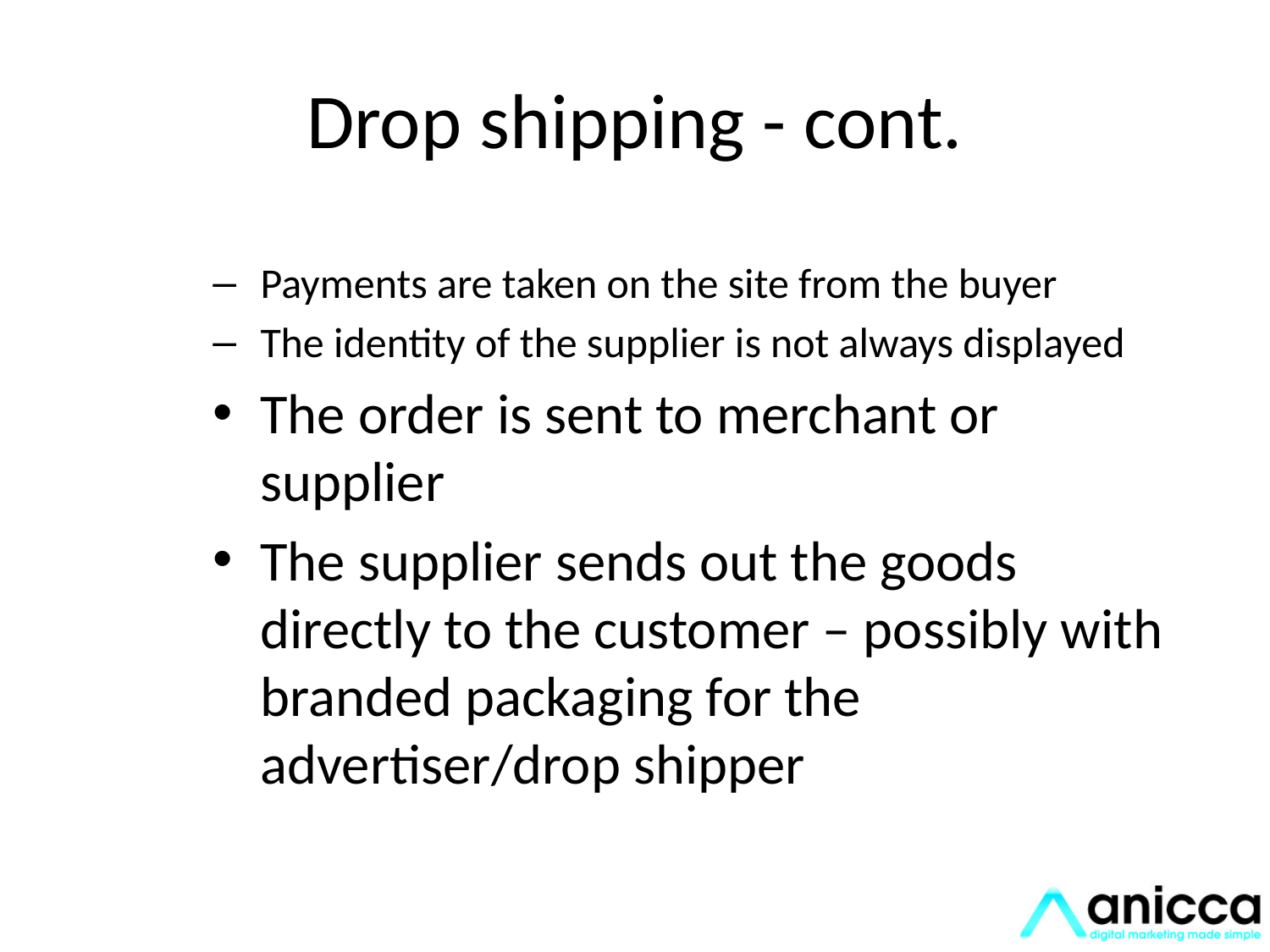

# Drop shipping - cont.
Payments are taken on the site from the buyer
The identity of the supplier is not always displayed
The order is sent to merchant or supplier
The supplier sends out the goods directly to the customer – possibly with branded packaging for the advertiser/drop shipper